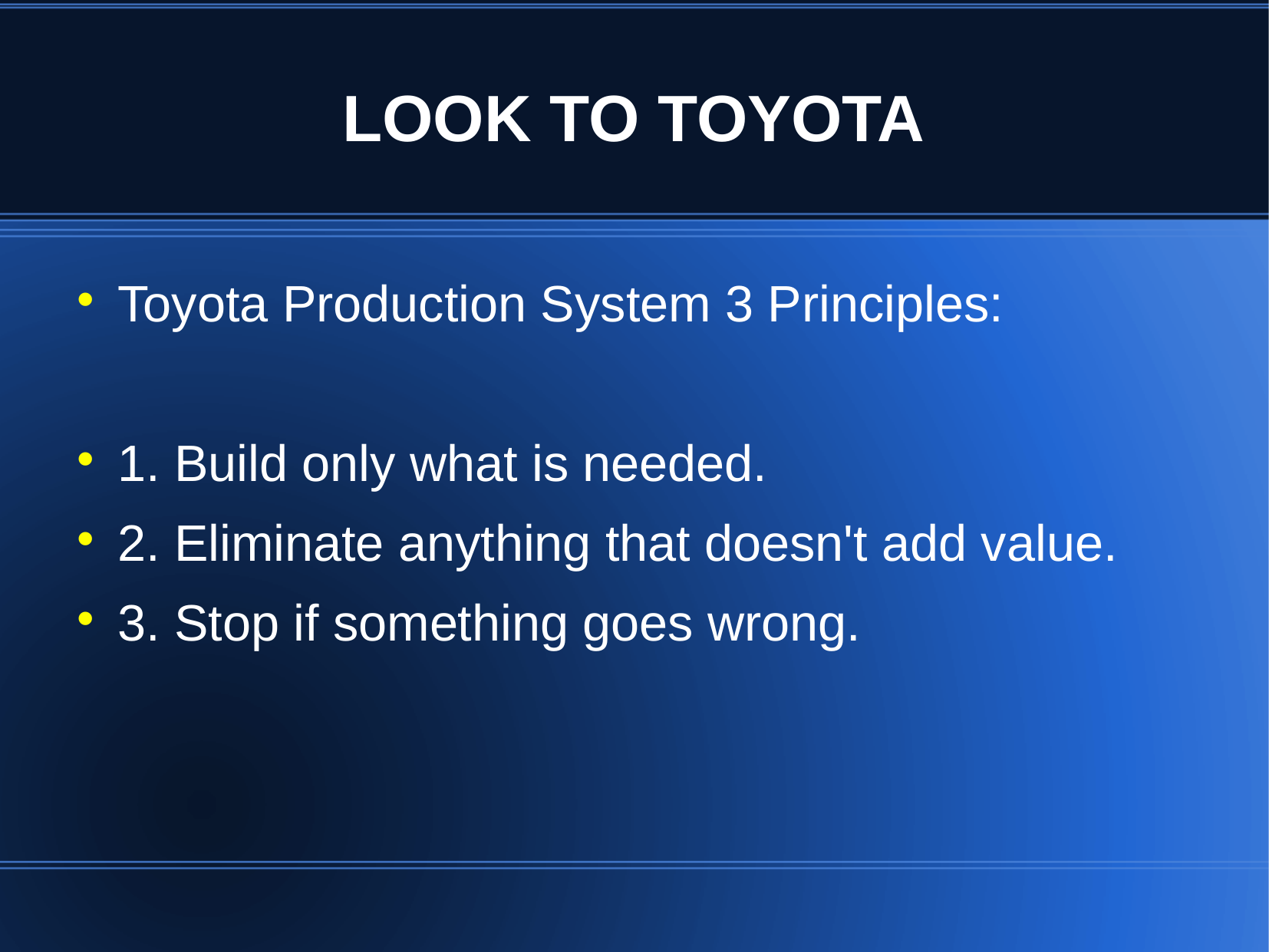

# LOOK TO TOYOTA
Toyota Production System 3 Principles:

1. Build only what is needed.
2. Eliminate anything that doesn't add value.
3. Stop if something goes wrong.